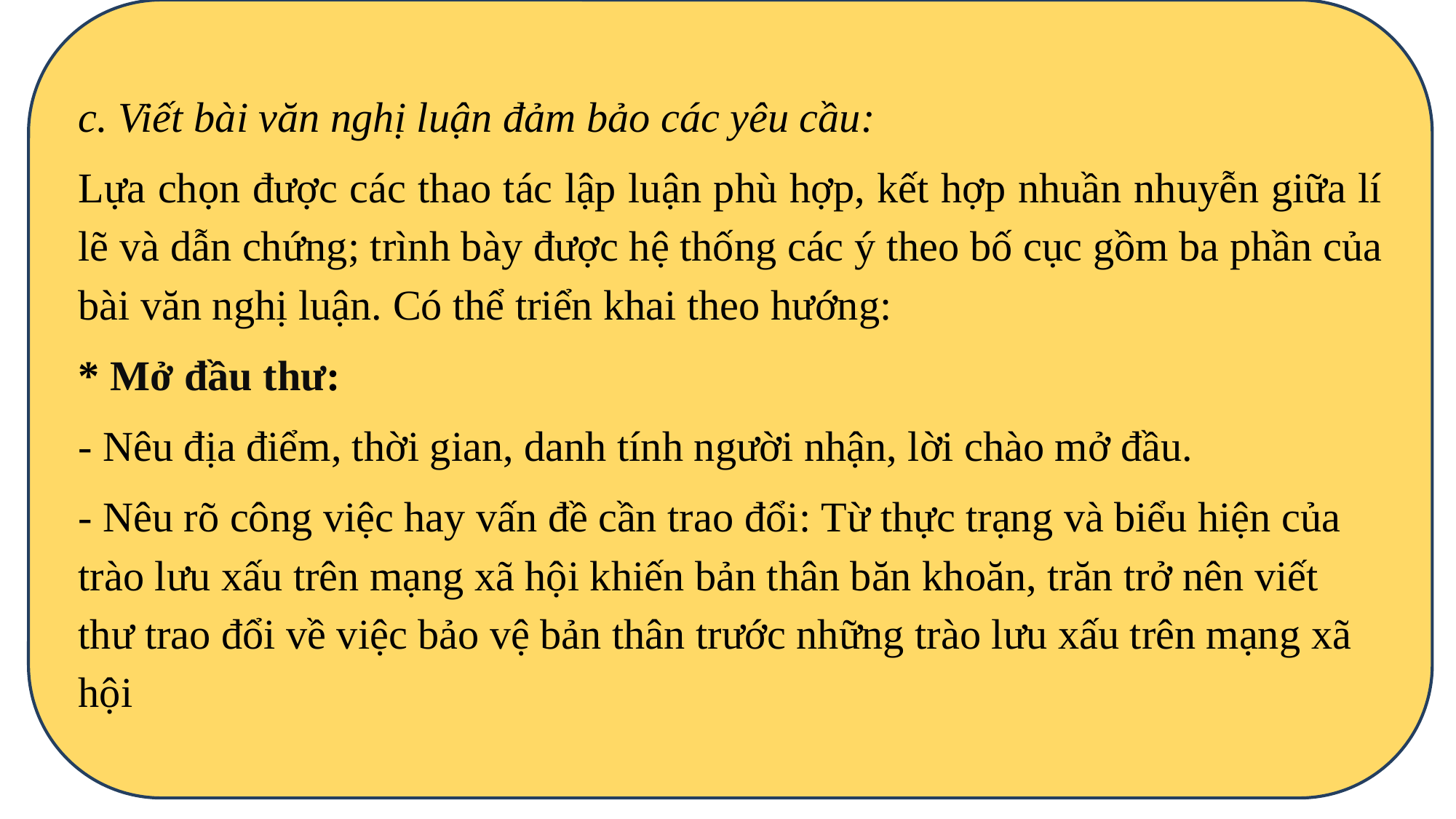

c. Viết bài văn nghị luận đảm bảo các yêu cầu:
Lựa chọn được các thao tác lập luận phù hợp, kết hợp nhuần nhuyễn giữa lí lẽ và dẫn chứng; trình bày được hệ thống các ý theo bố cục gồm ba phần của bài văn nghị luận. Có thể triển khai theo hướng:
* Mở đầu thư:
- Nêu địa điểm, thời gian, danh tính người nhận, lời chào mở đầu.
- Nêu rõ công việc hay vấn đề cần trao đổi: Từ thực trạng và biểu hiện của trào lưu xấu trên mạng xã hội khiến bản thân băn khoăn, trăn trở nên viết thư trao đổi về việc bảo vệ bản thân trước những trào lưu xấu trên mạng xã hội